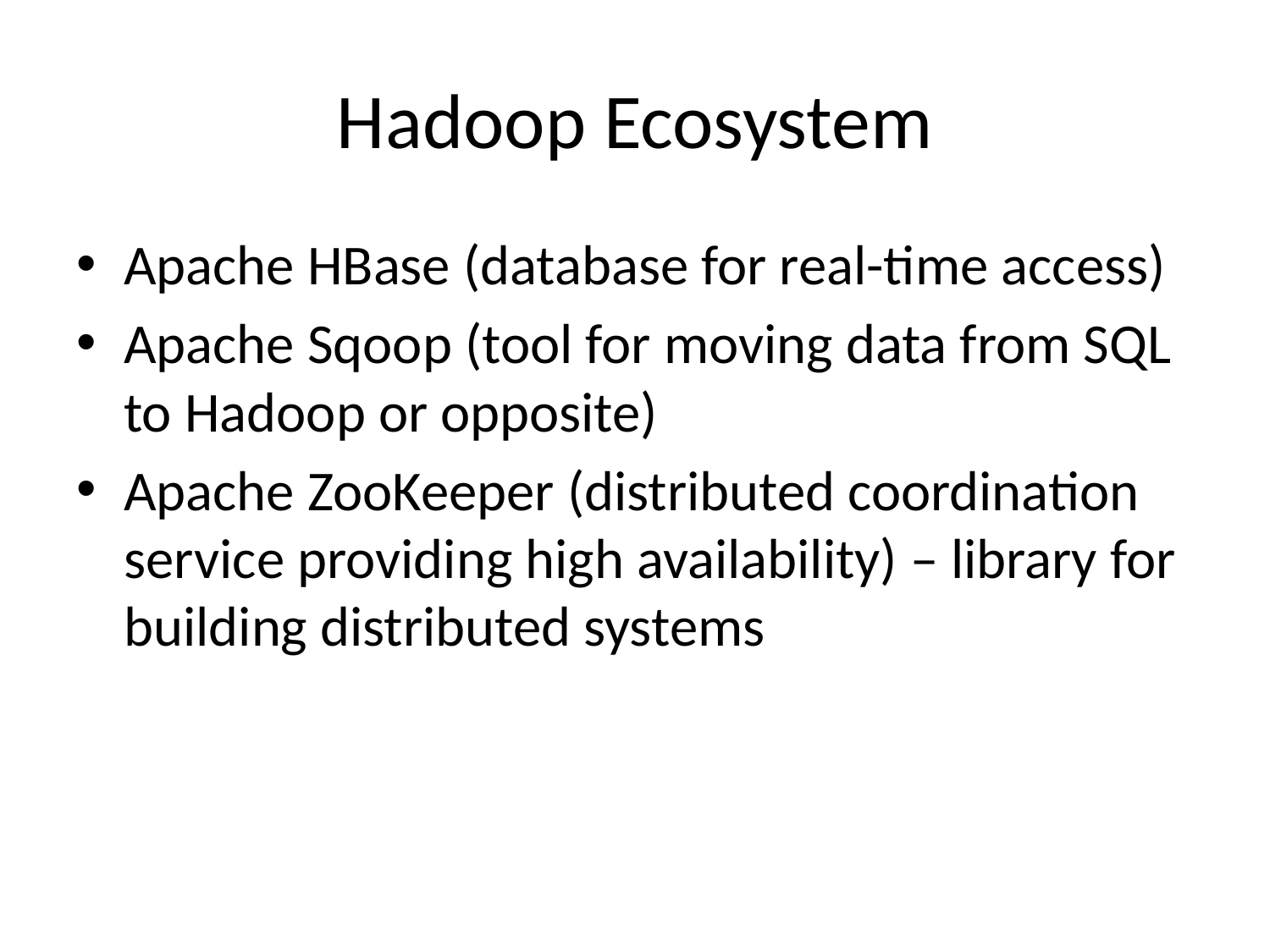

# Hadoop Ecosystem
Apache HBase (database for real-time access)
Apache Sqoop (tool for moving data from SQL to Hadoop or opposite)
Apache ZooKeeper (distributed coordination service providing high availability) – library for building distributed systems